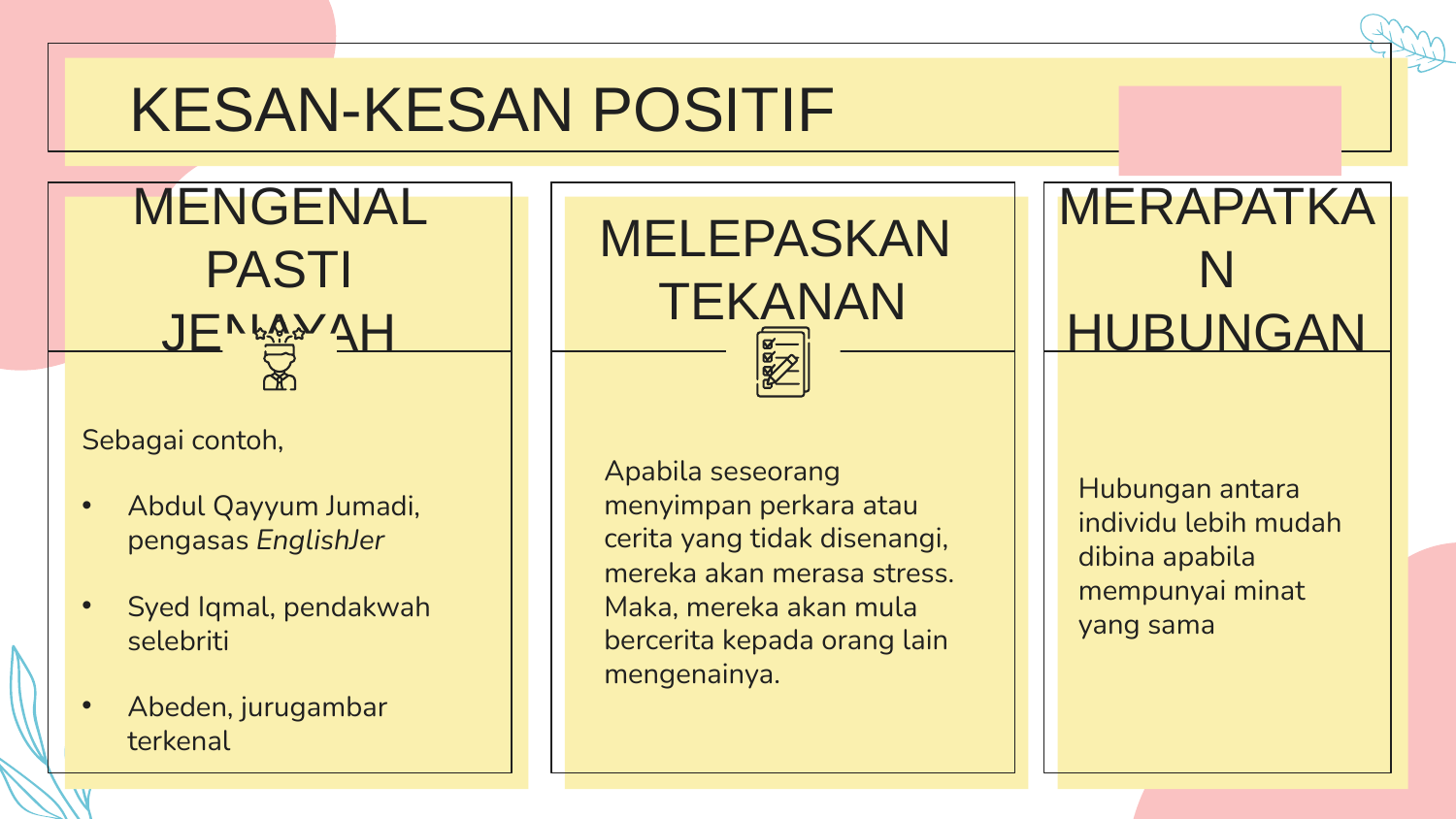

KESAN-KESAN POSITIF

MERAPATKAN
HUBUNGAN
MELEPASKAN
TEKANAN
MENGENAL PASTI
JENAYAH

Sebagai contoh,
Abdul Qayyum Jumadi, pengasas EnglishJer
Syed Iqmal, pendakwah selebriti
Abeden, jurugambar terkenal
Apabila seseorang menyimpan perkara atau cerita yang tidak disenangi, mereka akan merasa stress. Maka, mereka akan mula bercerita kepada orang lain mengenainya.
Hubungan antara individu lebih mudah dibina apabila mempunyai minat yang sama